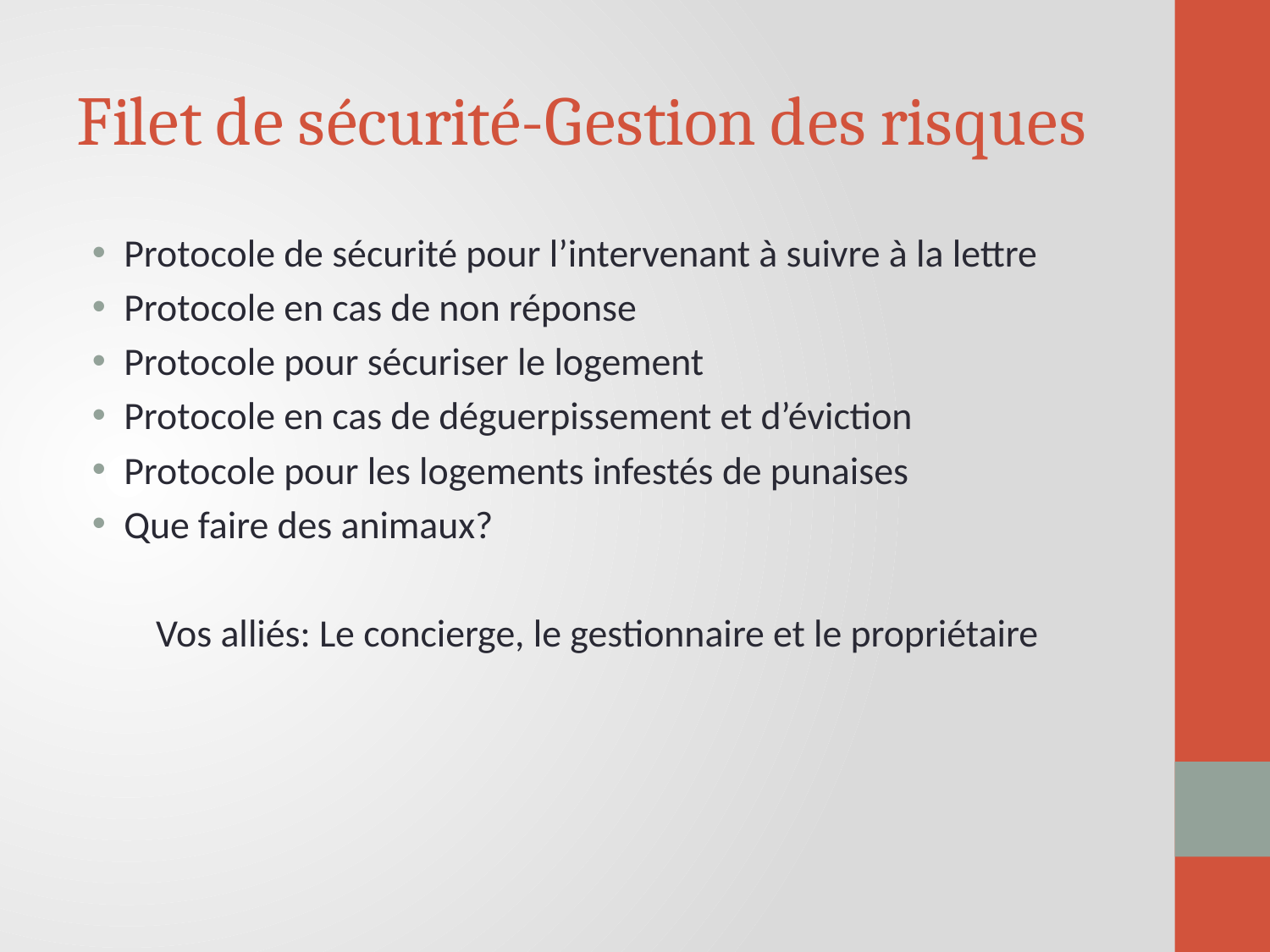

# Filet de sécurité-Gestion des risques
Protocole de sécurité pour l’intervenant à suivre à la lettre
Protocole en cas de non réponse
Protocole pour sécuriser le logement
Protocole en cas de déguerpissement et d’éviction
Protocole pour les logements infestés de punaises
Que faire des animaux?

Vos alliés: Le concierge, le gestionnaire et le propriétaire